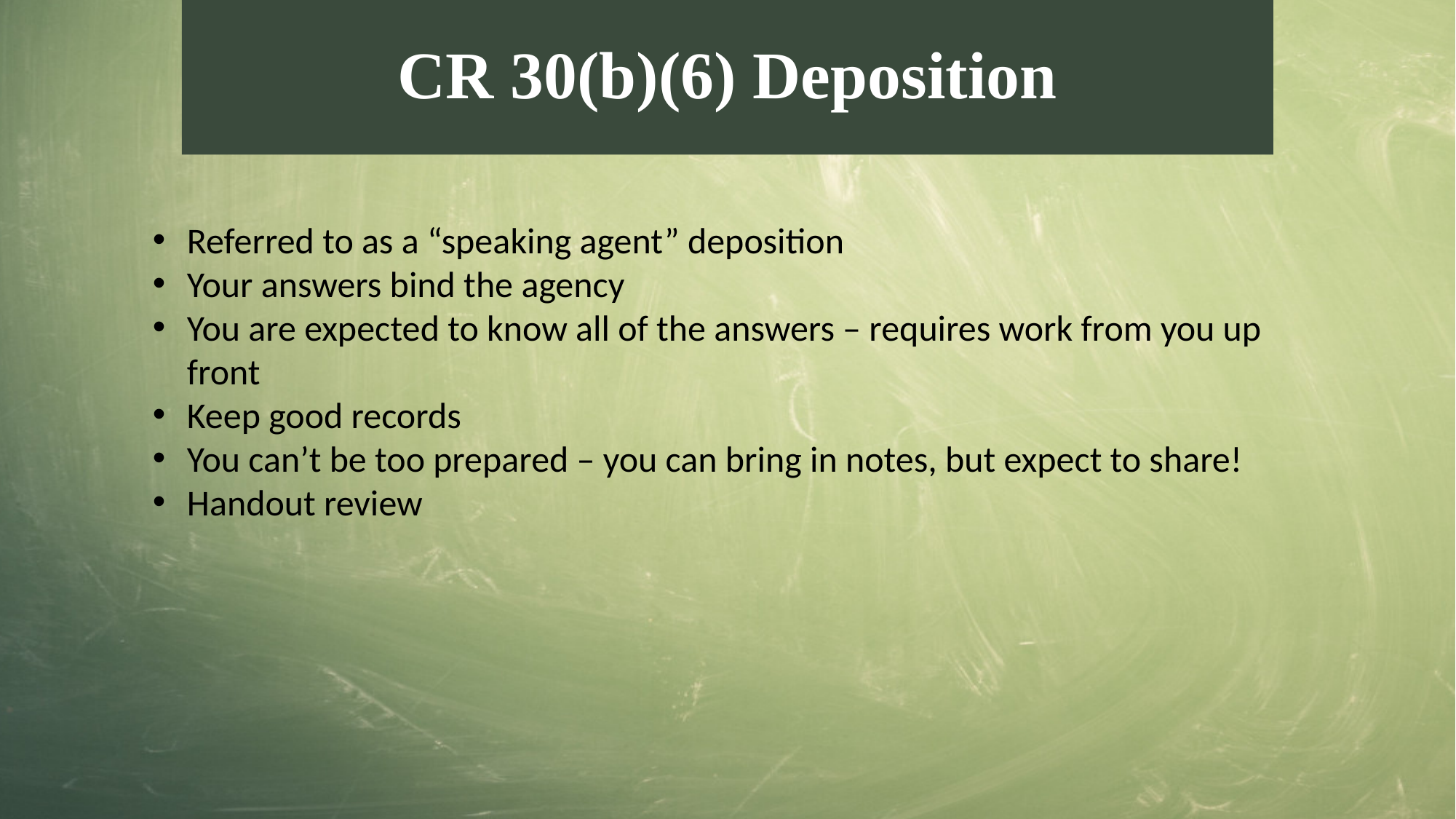

CR 30(b)(6) Deposition
Referred to as a “speaking agent” deposition
Your answers bind the agency
You are expected to know all of the answers – requires work from you up front
Keep good records
You can’t be too prepared – you can bring in notes, but expect to share!
Handout review